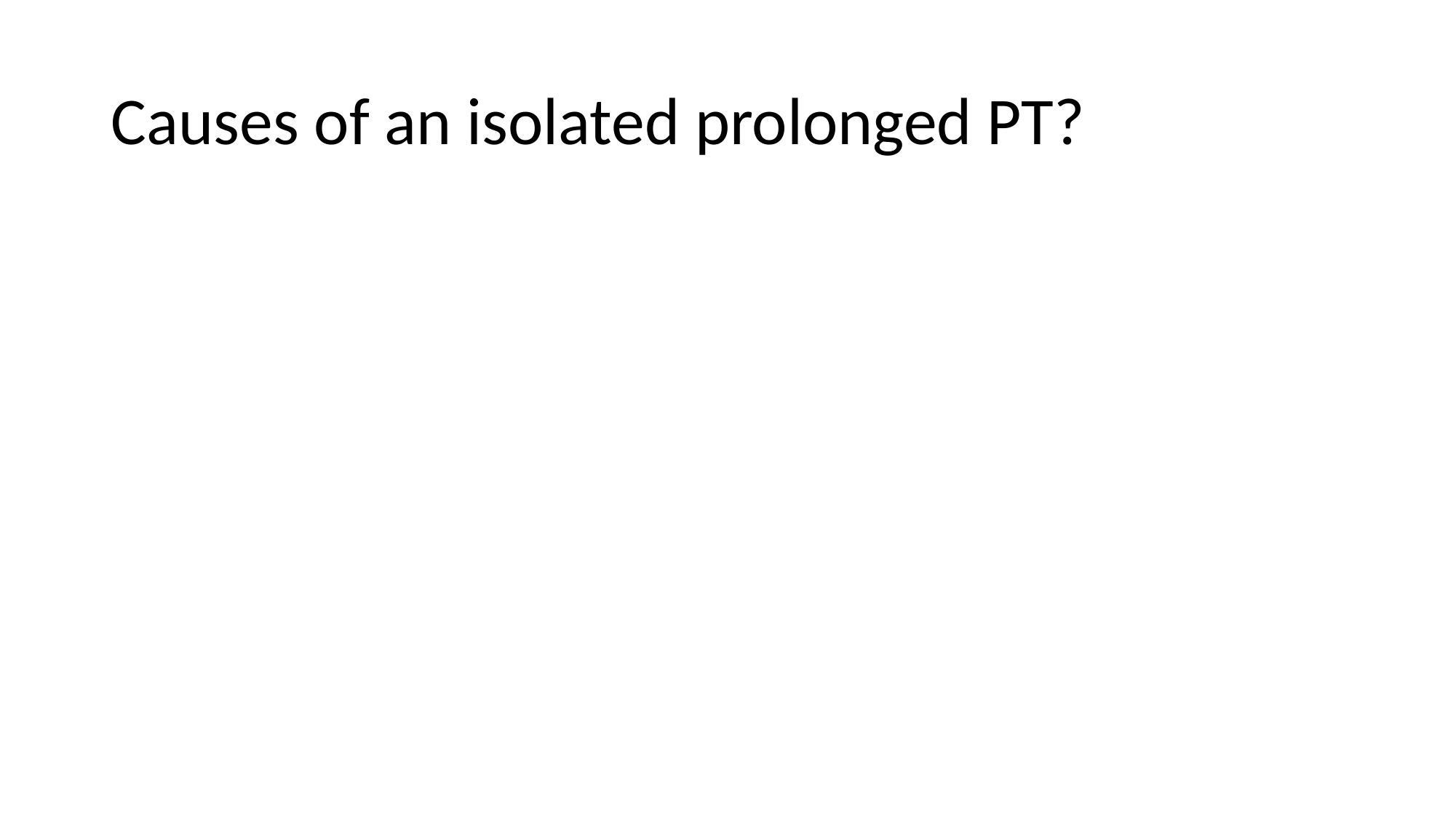

# Causes of an isolated prolonged PT?